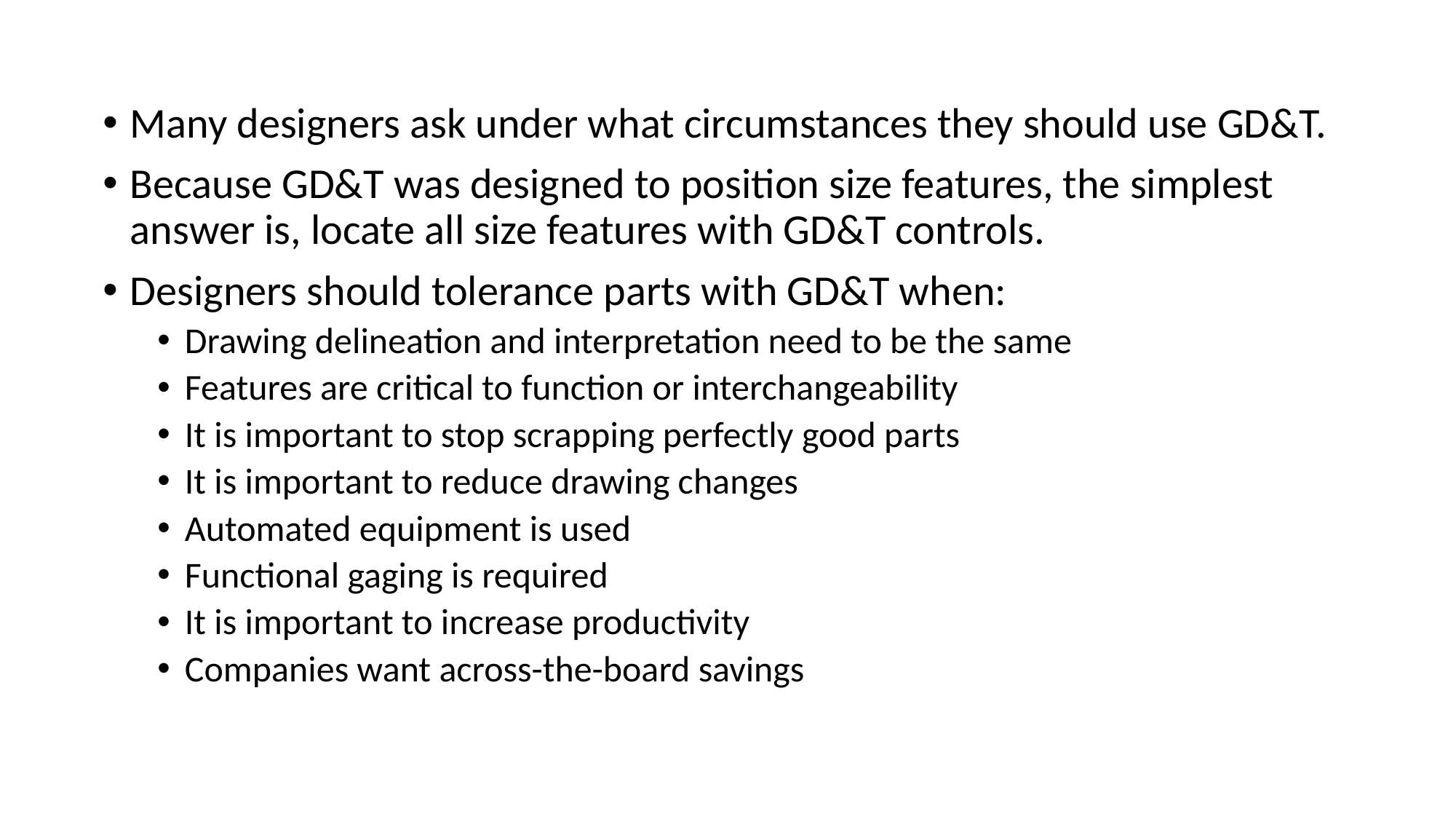

Many designers ask under what circumstances they should use GD&T.
Because GD&T was designed to position size features, the simplest answer is, locate all size features with GD&T controls.
Designers should tolerance parts with GD&T when:
Drawing delineation and interpretation need to be the same
Features are critical to function or interchangeability
It is important to stop scrapping perfectly good parts
It is important to reduce drawing changes
Automated equipment is used
Functional gaging is required
It is important to increase productivity
Companies want across-the-board savings